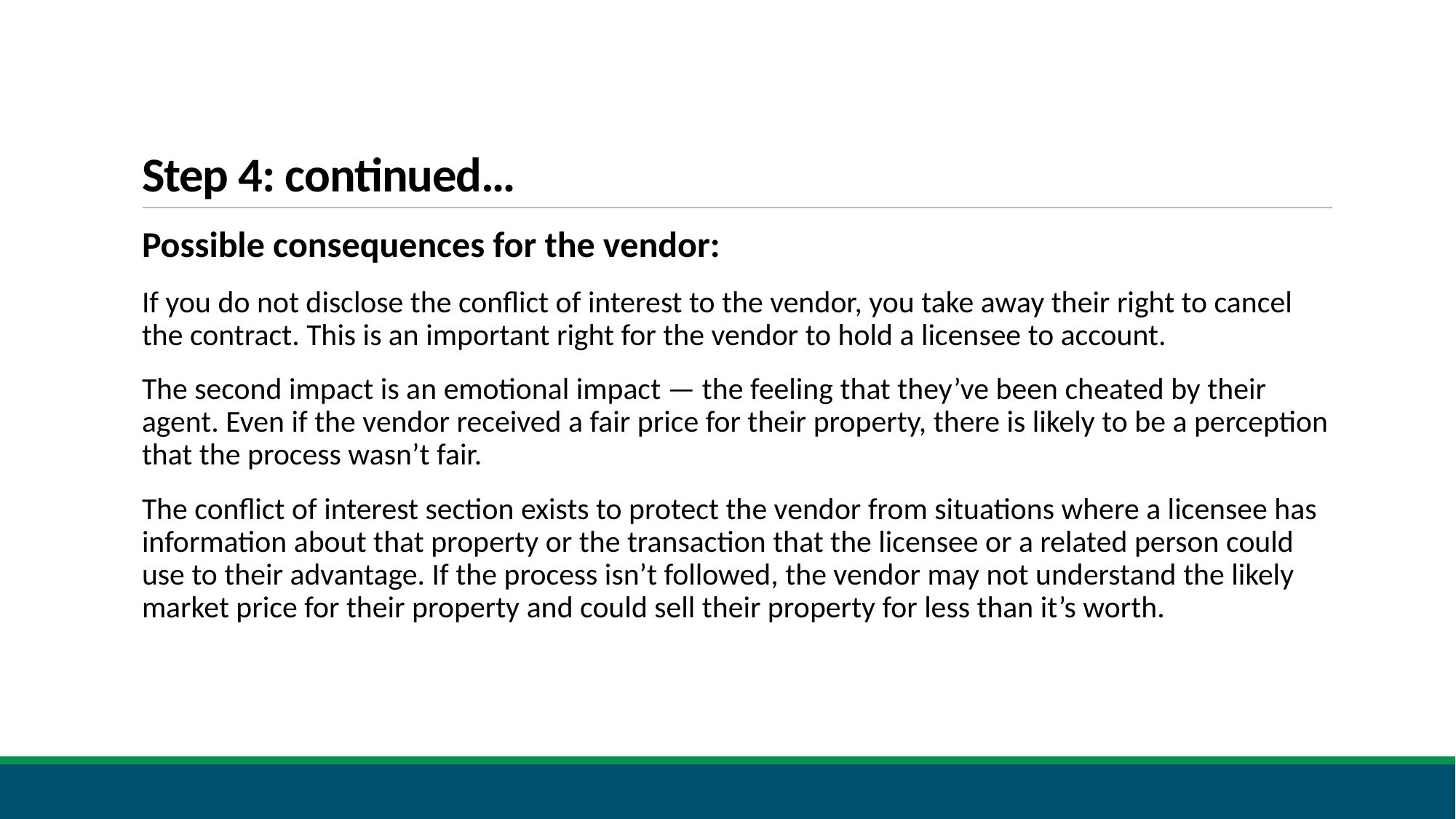

# Step 4: continued…
Possible consequences for the vendor:
If you do not disclose the conflict of interest to the vendor, you take away their right to cancel the contract. This is an important right for the vendor to hold a licensee to account.
The second impact is an emotional impact — the feeling that they’ve been cheated by their agent. Even if the vendor received a fair price for their property, there is likely to be a perception that the process wasn’t fair.
The conflict of interest section exists to protect the vendor from situations where a licensee has information about that property or the transaction that the licensee or a related person could use to their advantage. If the process isn’t followed, the vendor may not understand the likely market price for their property and could sell their property for less than it’s worth.